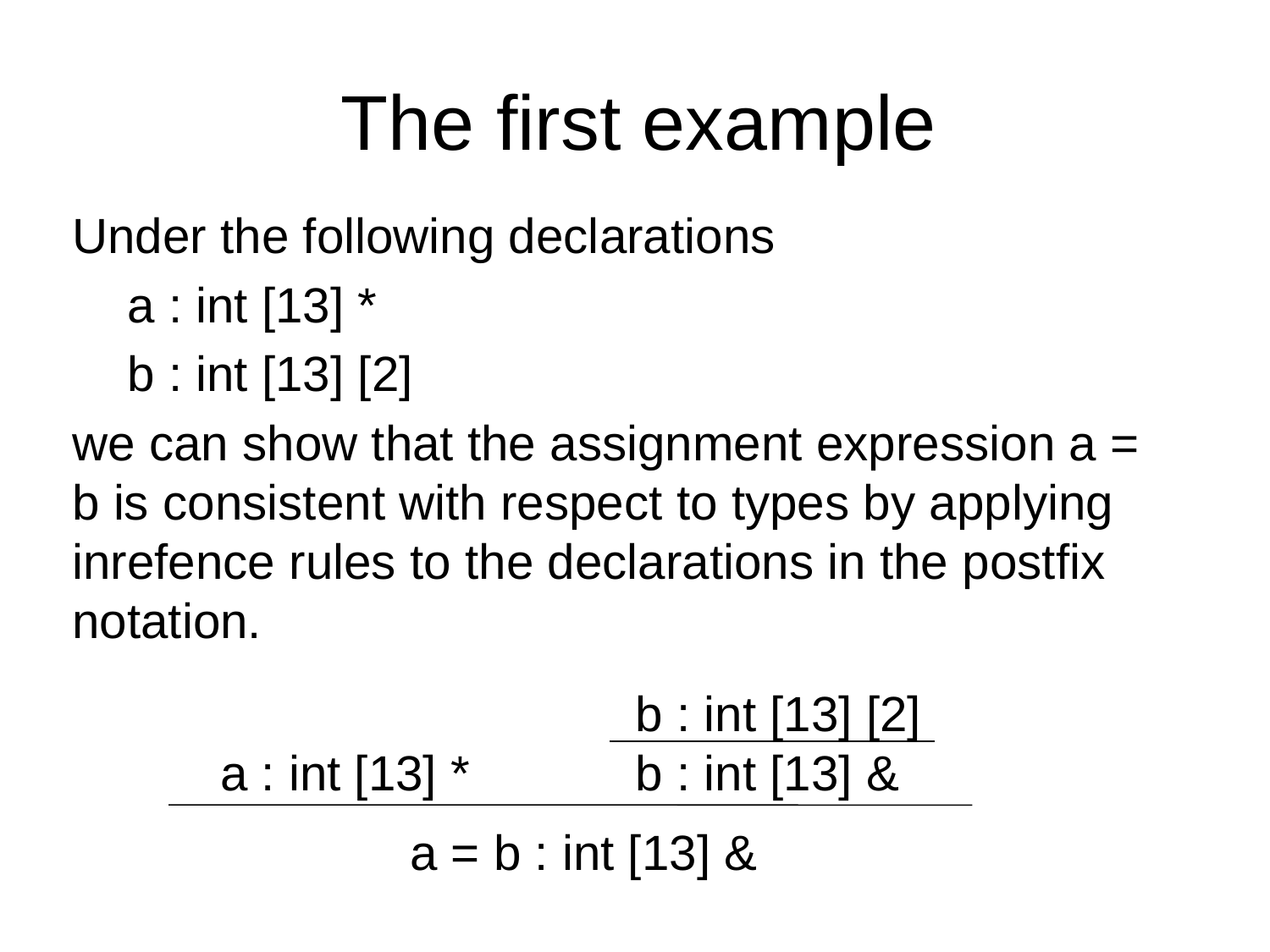

# The first example
Under the following declarations
    a : int [13] *
    b : int [13] [2]
we can show that the assignment expression a = b is consistent with respect to types by applying inrefence rules to the declarations in the postfix notation.
 b : int [13] [2]
 b : int [13] &
 a : int [13] *
 a = b : int [13] &